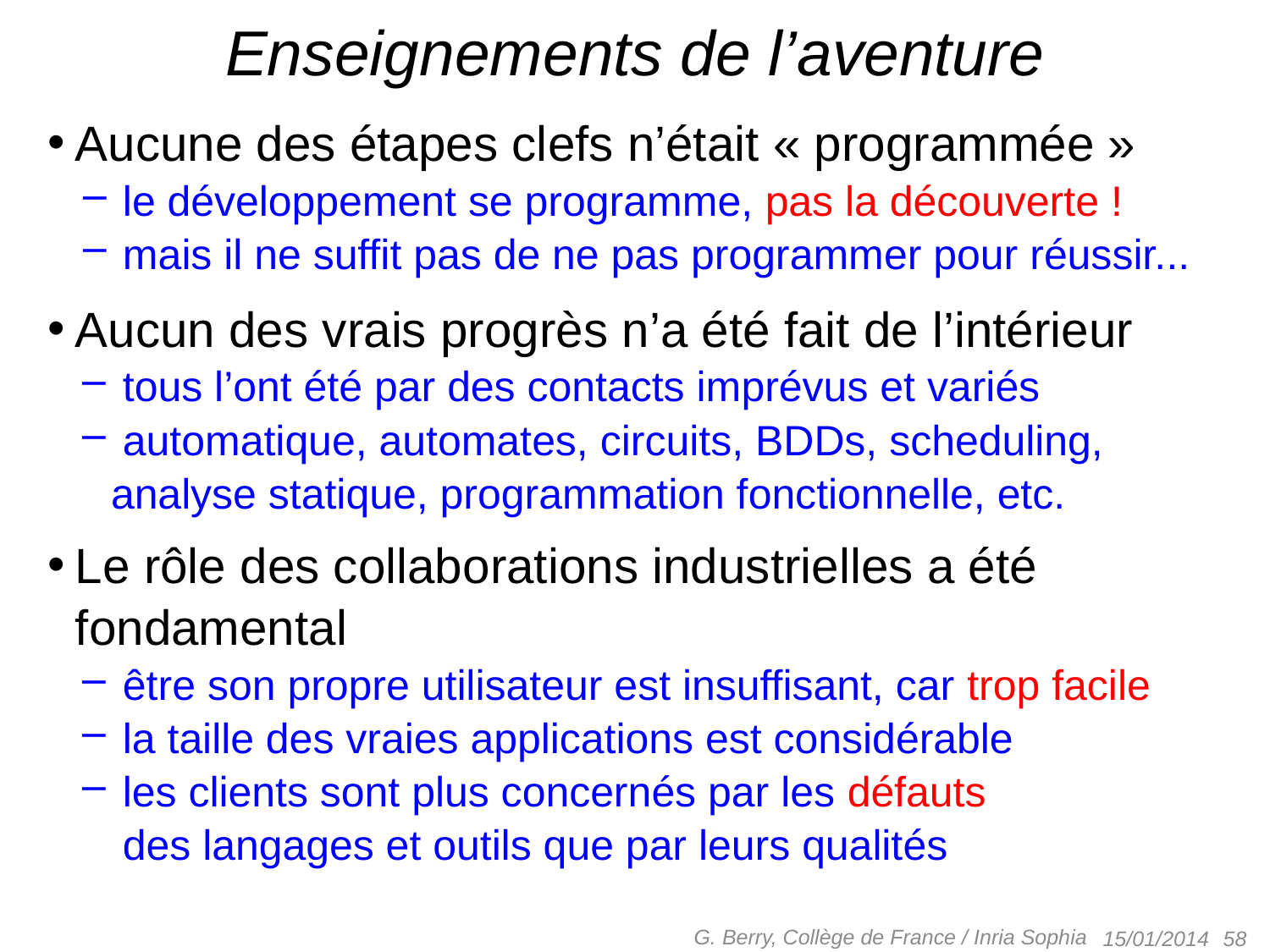

# Enseignements de l’aventure
Aucune des étapes clefs n’était « programmée »
 le développement se programme, pas la découverte !
 mais il ne suffit pas de ne pas programmer pour réussir...
Aucun des vrais progrès n’a été fait de l’intérieur
 tous l’ont été par des contacts imprévus et variés
 automatique, automates, circuits, BDDs, scheduling,  \analyse statique, programmation fonctionnelle, etc.
Le rôle des collaborations industrielles a été fondamental
 être son propre utilisateur est insuffisant, car trop facile
 la taille des vraies applications est considérable
 les clients sont plus concernés par les défauts
 des langages et outils que par leurs qualités
G. Berry, Collège de France / Inria Sophia
 58
15/01/2014